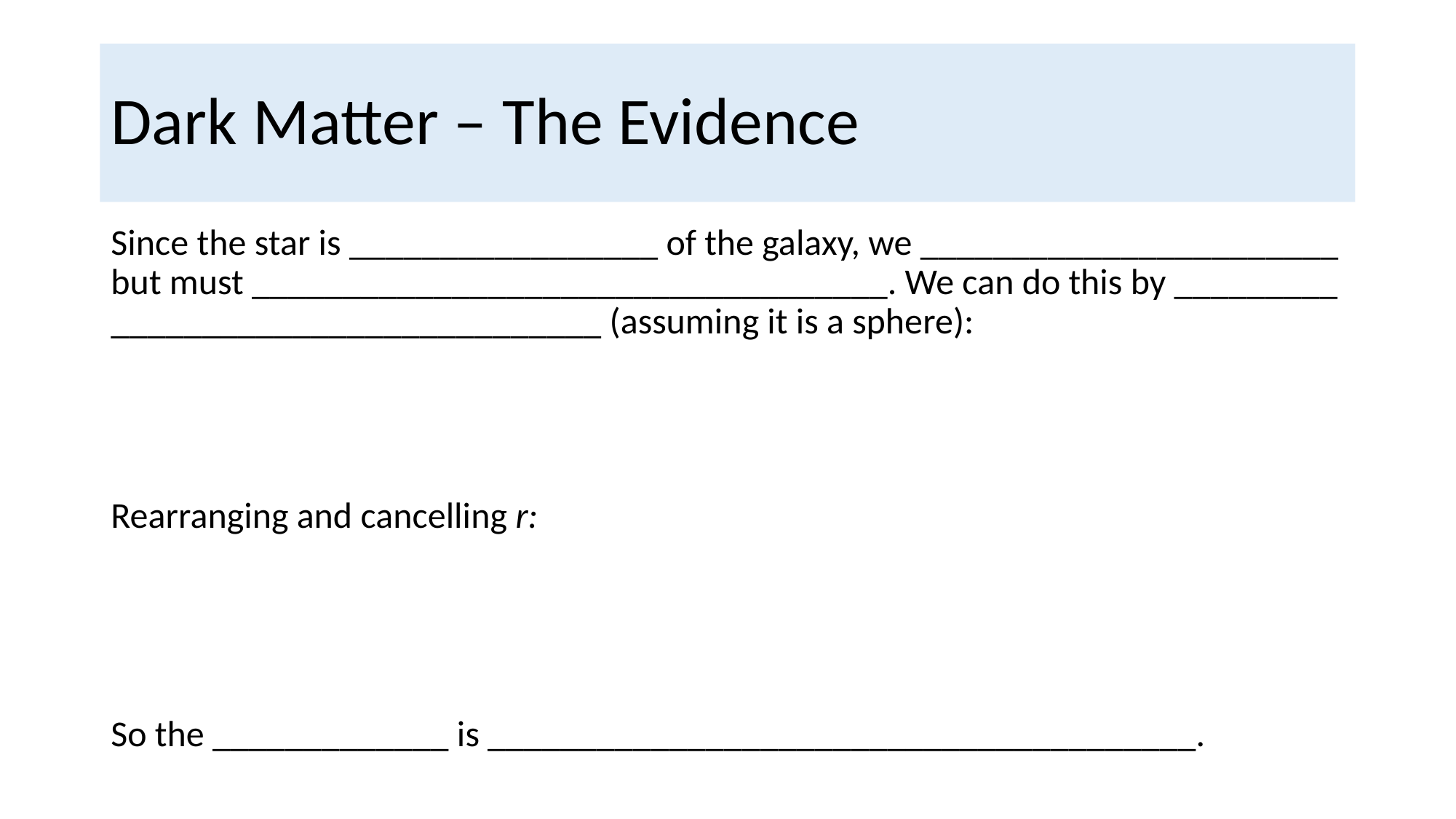

# Dark Matter – The Evidence
Since the star is _________________ of the galaxy, we _______________________ but must ___________________________________. We can do this by _________ ___________________________ (assuming it is a sphere):

Rearranging and cancelling r:

So the _____________ is _______________________________________.